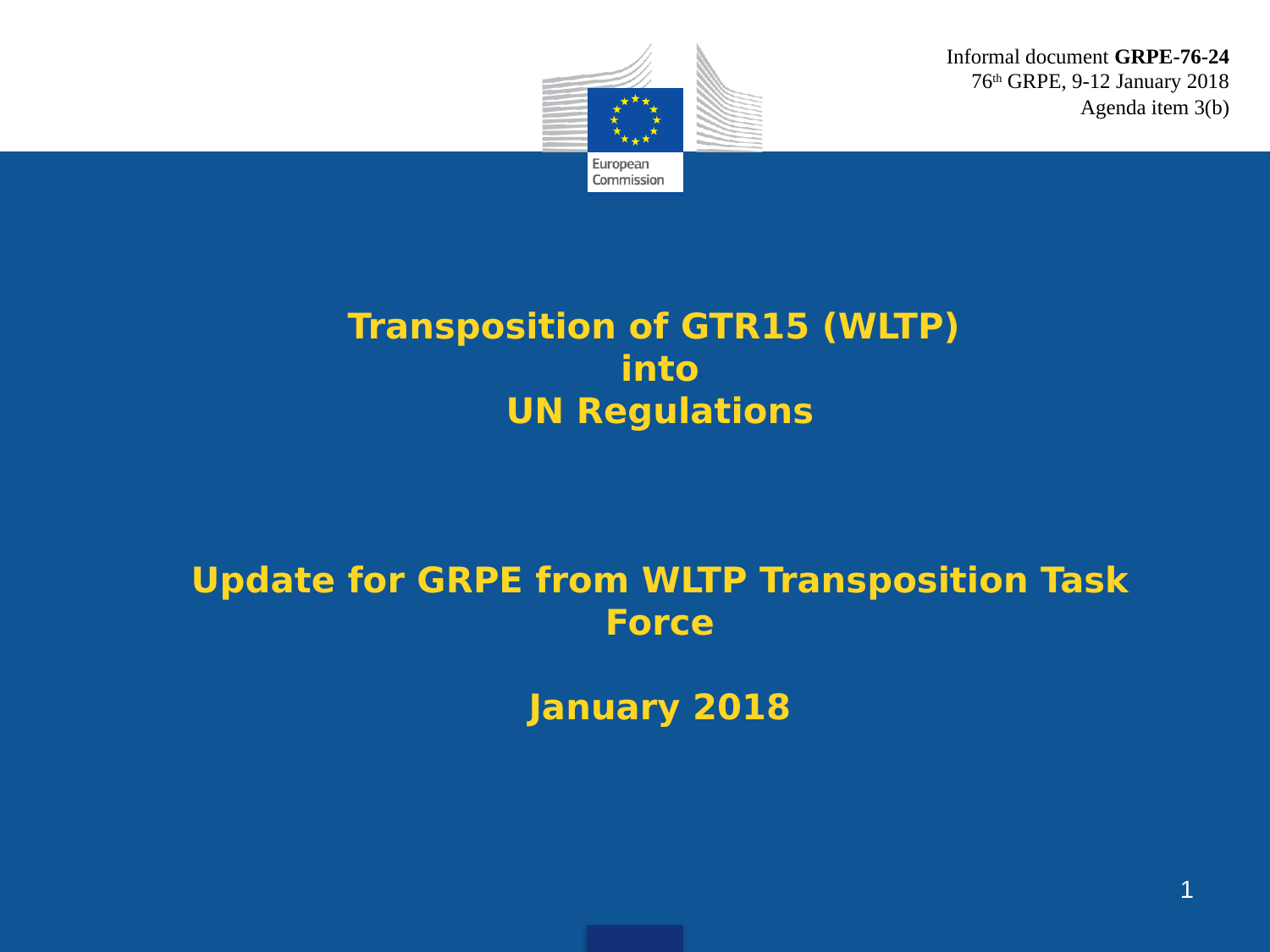

Informal document GRPE-76-24
76th GRPE, 9-12 January 2018
Agenda item 3(b)
# Transposition of GTR15 (WLTP) into UN Regulations Update for GRPE from WLTP Transposition Task Force January 2018
1